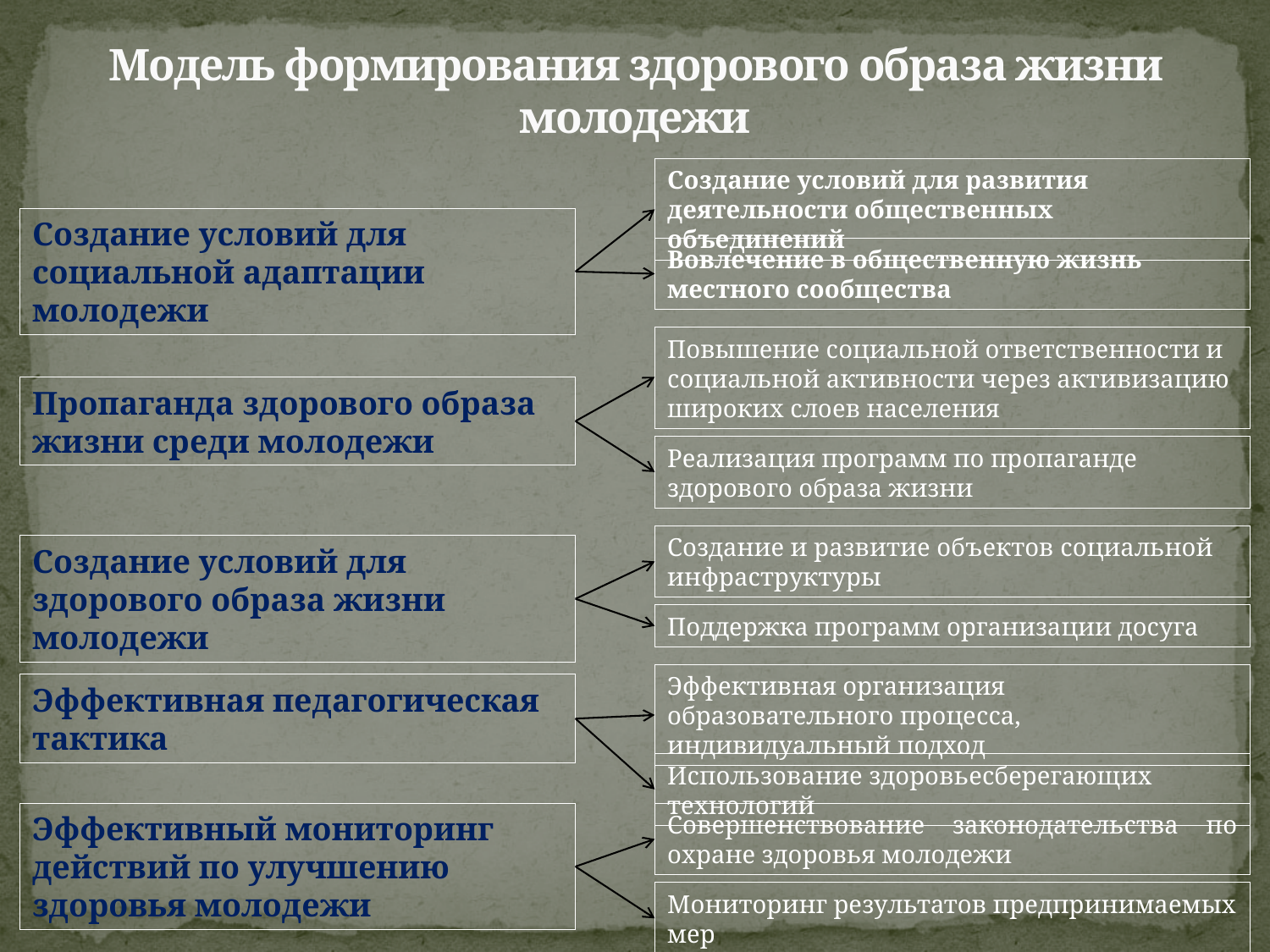

# Модель формирования здорового образа жизни молодежи
Создание условий для развития деятельности общественных объединений
Создание условий для социальной адаптации молодежи
Вовлечение в общественную жизнь местного сообщества
Повышение социальной ответственности и социальной активности через активизацию широких слоев населения
Пропаганда здорового образа жизни среди молодежи
Реализация программ по пропаганде здорового образа жизни
Создание и развитие объектов социальной инфраструктуры
Создание условий для здорового образа жизни молодежи
Поддержка программ организации досуга
Эффективная организация образовательного процесса, индивидуальный подход
Эффективная педагогическая тактика
Использование здоровьесберегающих технологий
Эффективный мониторинг действий по улучшению здоровья молодежи
Совершенствование законодательства по охране здоровья молодежи
Мониторинг результатов предпринимаемых мер